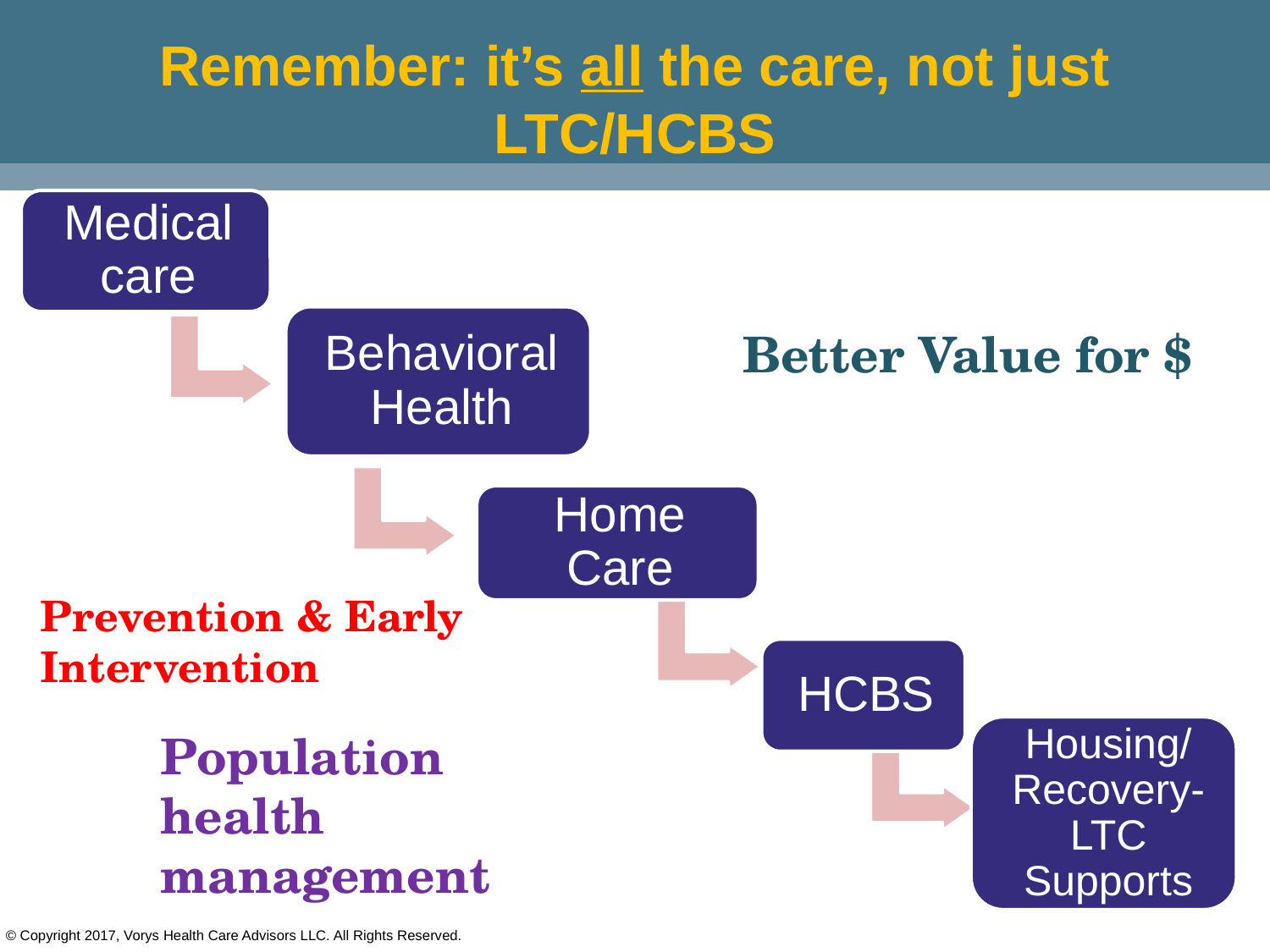

# Remember: it’s all the care, not just LTC/HCBS
Medical care
Behavioral Health
Home Care
HCBS
Housing/ Recovery-LTC Supports
Better Value for $
Prevention & Early Intervention
Population health management